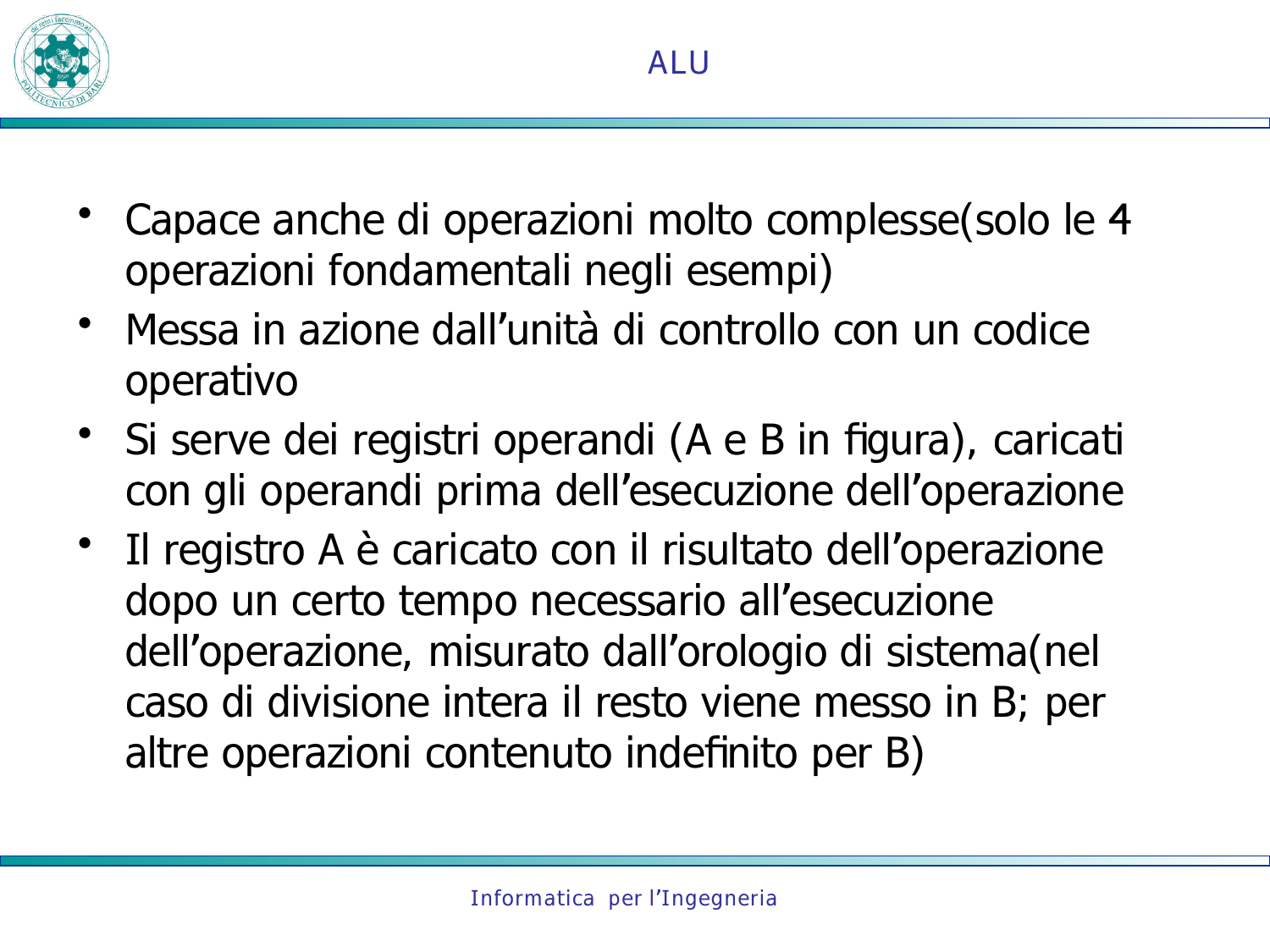

# ALU
Capace anche di operazioni molto complesse(solo le 4 operazioni fondamentali negli esempi)
Messa in azione dall’unità di controllo con un codice operativo
Si serve dei registri operandi (A e B in figura), caricati con gli operandi prima dell’esecuzione dell’operazione
Il registro A è caricato con il risultato dell’operazione dopo un certo tempo necessario all’esecuzione dell’operazione, misurato dall’orologio di sistema(nel caso di divisione intera il resto viene messo in B; per altre operazioni contenuto indefinito per B)
Informatica  per l’Ingegneria